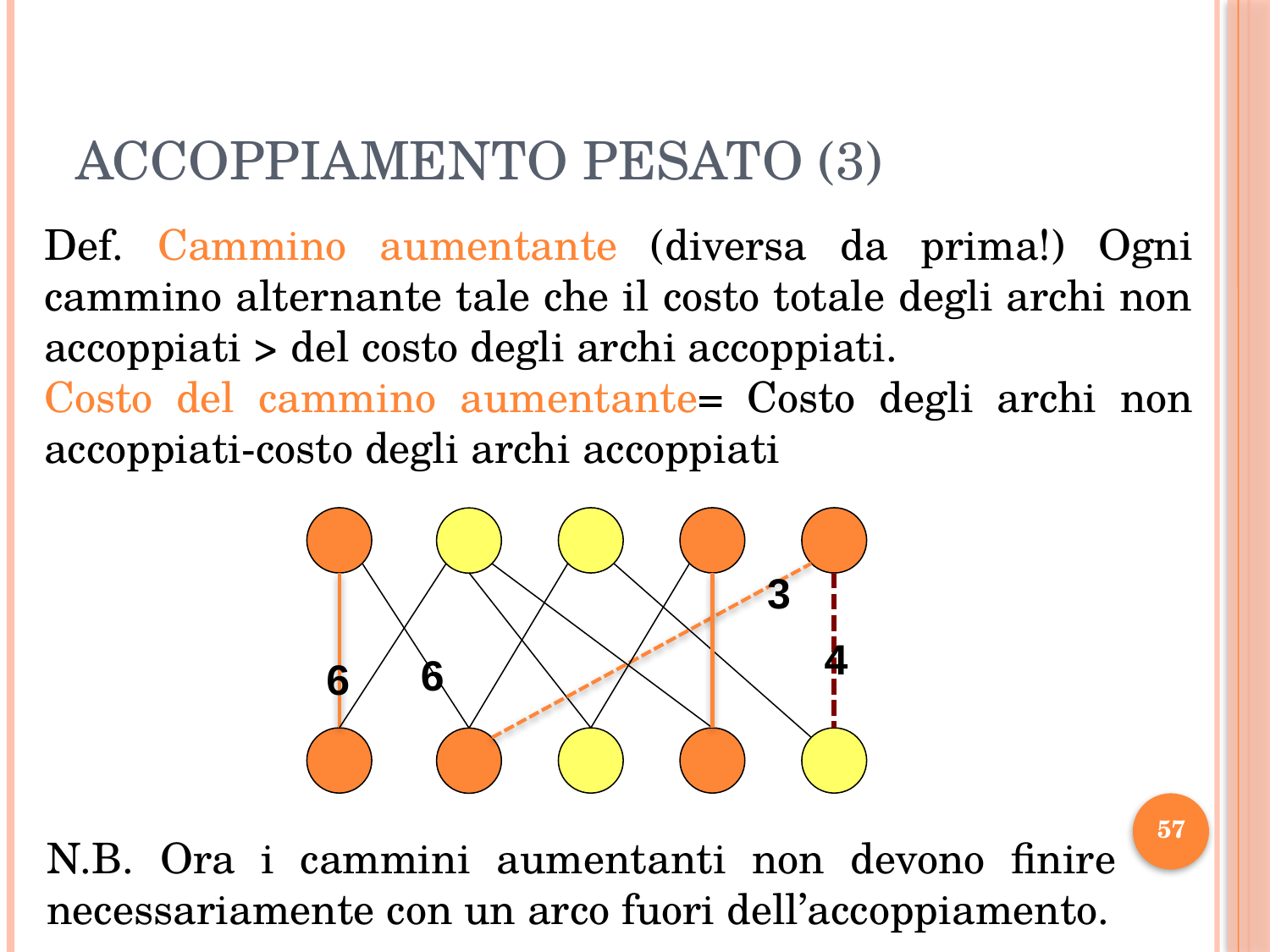

# Accoppiamento Pesato (3)
Def. Cammino aumentante (diversa da prima!) Ogni cammino alternante tale che il costo totale degli archi non accoppiati > del costo degli archi accoppiati.
Costo del cammino aumentante= Costo degli archi non accoppiati-costo degli archi accoppiati

3
4
6
6

57
N.B. Ora i cammini aumentanti non devono finire necessariamente con un arco fuori dell’accoppiamento.